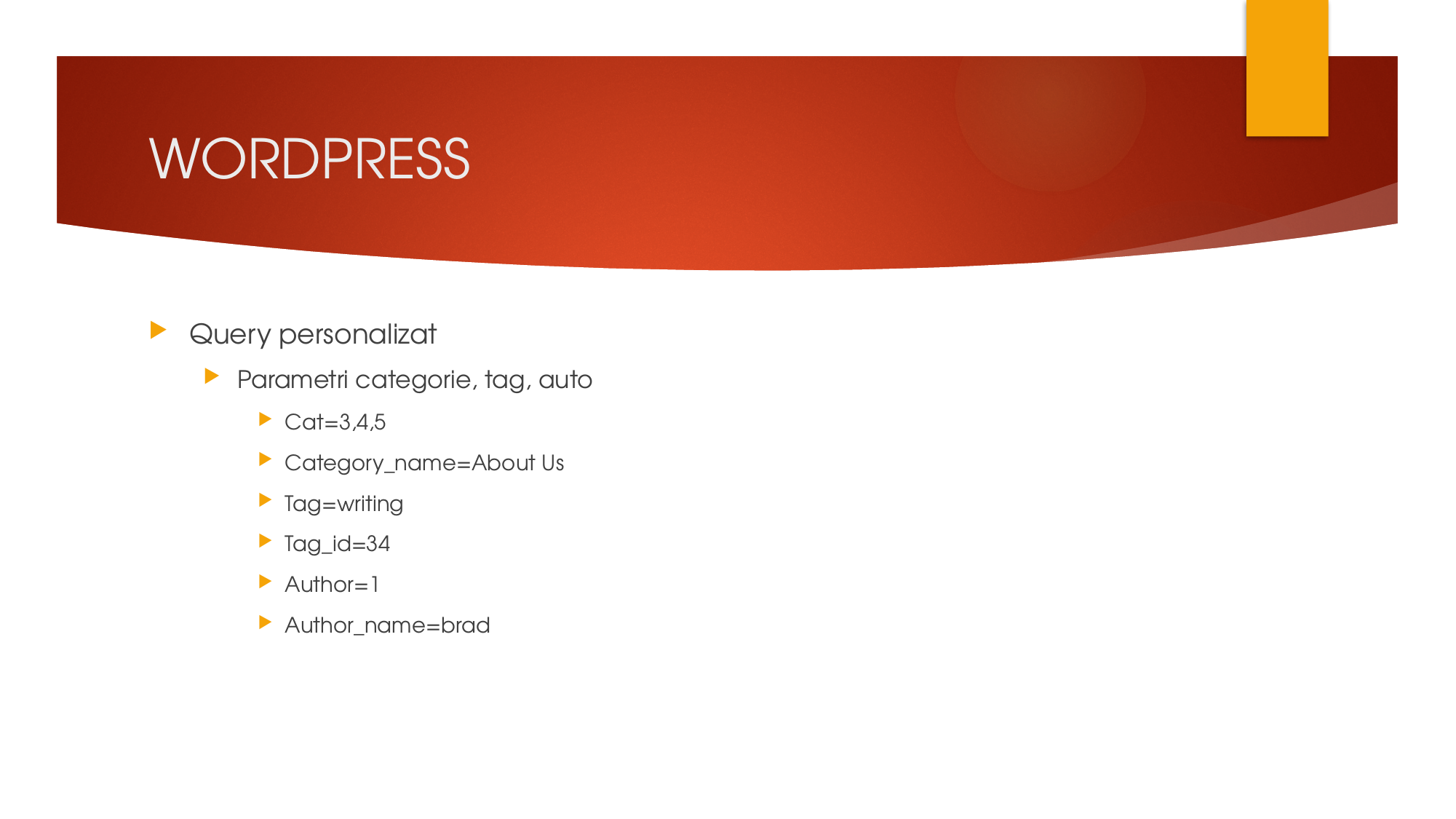

# WORDPRESS
Query personalizat
Parametri categorie, tag, auto
Cat=3,4,5
Category_name=About Us
Tag=writing
Tag_id=34
Author=1
Author_name=brad